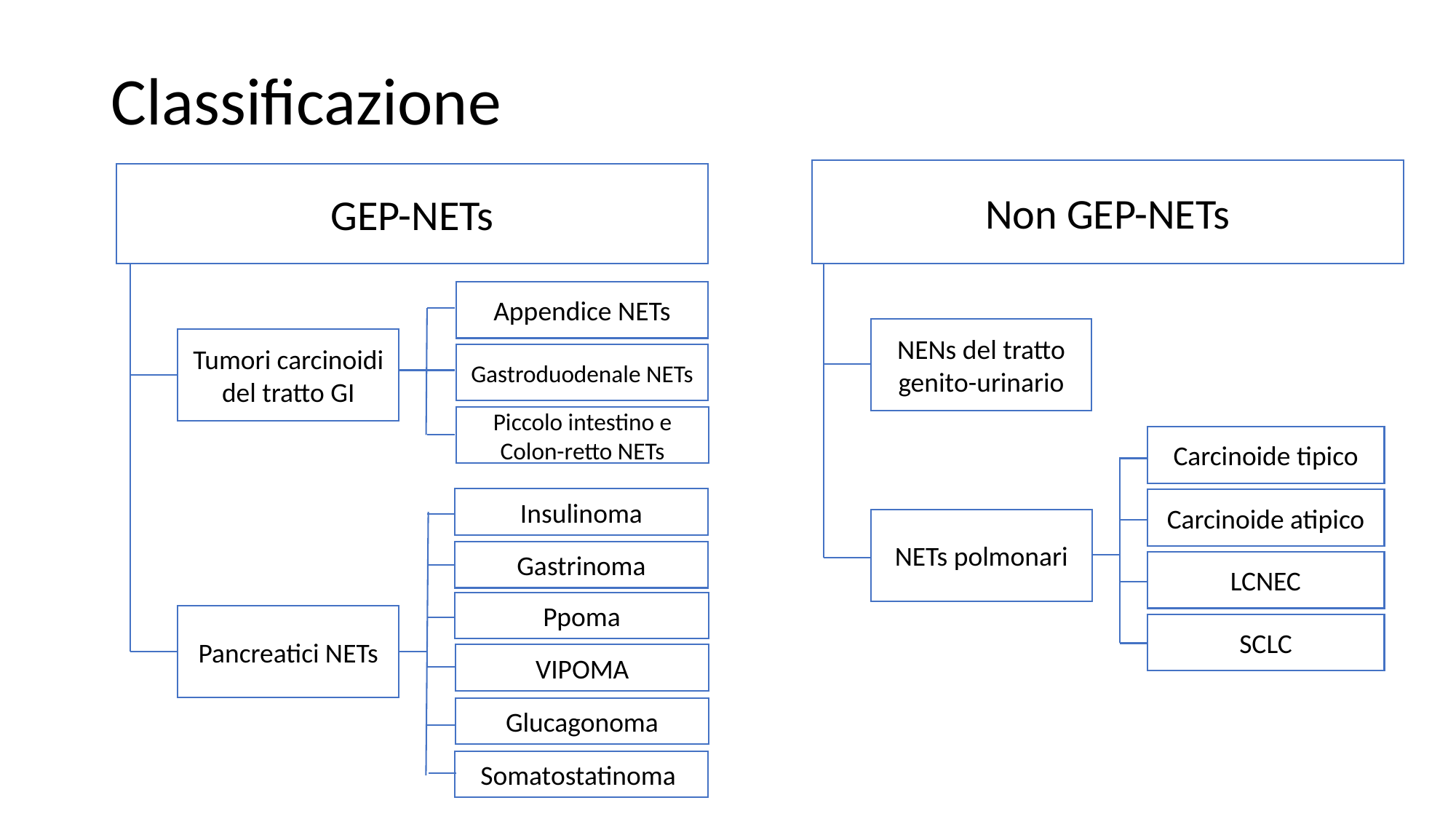

# Classificazione
Non GEP-NETs
GEP-NETs
Appendice NETs
NENs del tratto genito-urinario
Tumori carcinoidi del tratto GI
Gastroduodenale NETs
Piccolo intestino e Colon-retto NETs
Carcinoide tipico
Insulinoma
Carcinoide atipico
NETs polmonari
Gastrinoma
LCNEC
Ppoma
Pancreatici NETs
SCLC
VIPOMA
Glucagonoma
Somatostatinoma